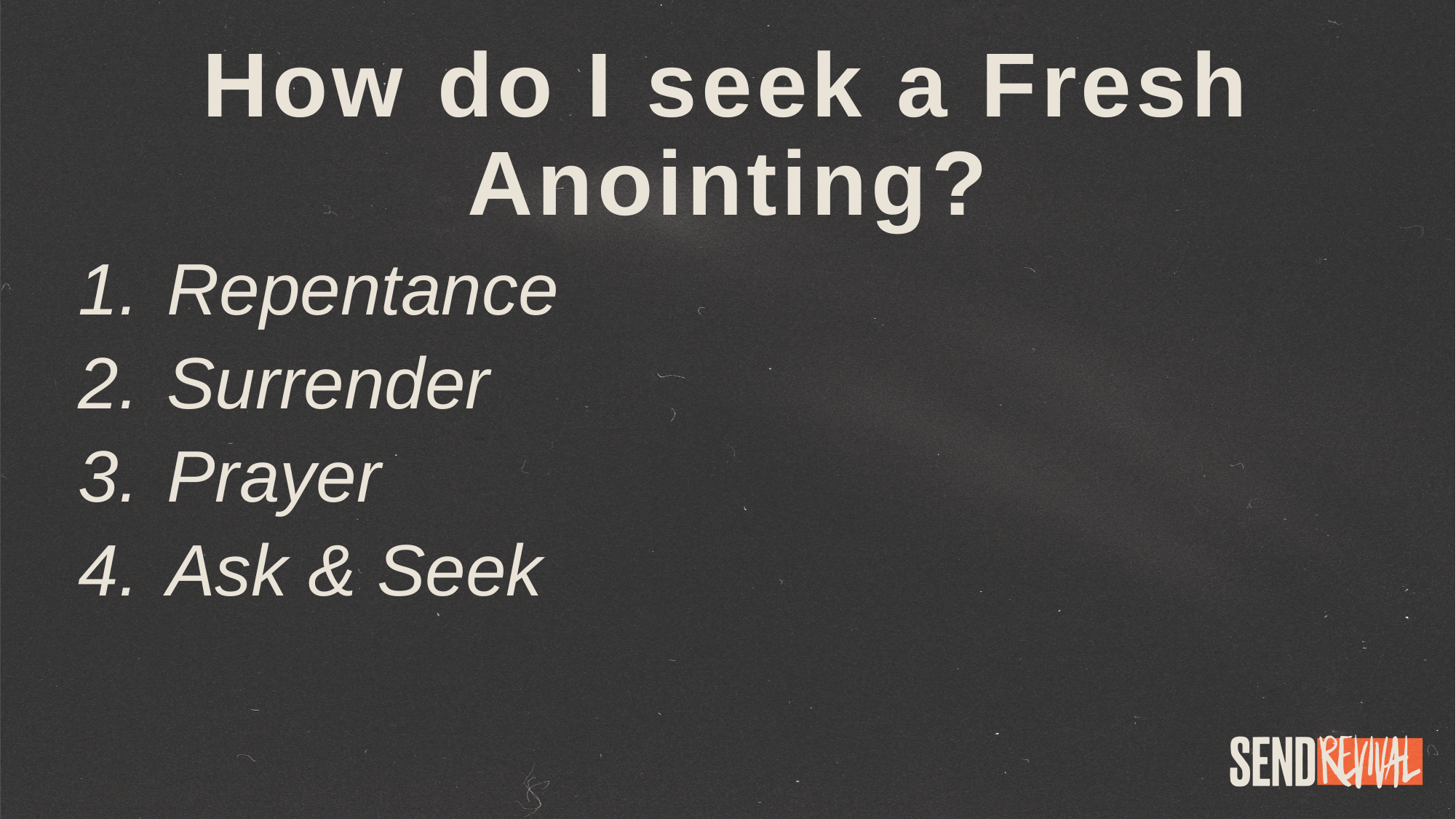

How do I seek a Fresh Anointing?
Repentance
Surrender
Prayer
Ask & Seek